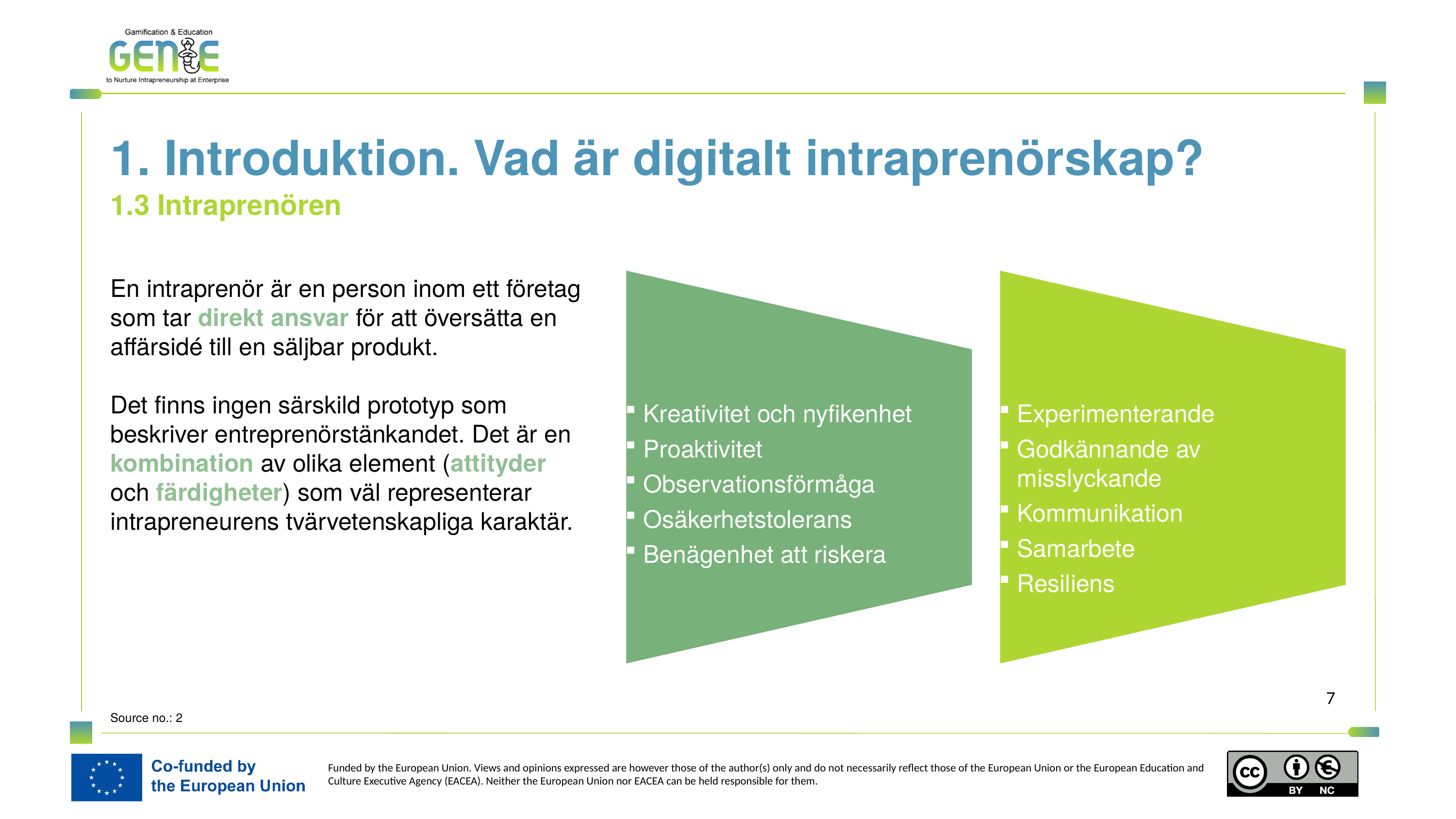

1. Introduktion. Vad är digitalt intraprenörskap?
1.3 Intraprenören

En intraprenör är en person inom ett företag som tar direkt ansvar för att översätta en affärsidé till en säljbar produkt.

Det finns ingen särskild prototyp som beskriver entreprenörstänkandet. Det är en kombination av olika element (attityder och färdigheter) som väl representerar intrapreneurens tvärvetenskapliga karaktär.

Kreativitet och nyfikenhet
Proaktivitet
Observationsförmåga
Osäkerhetstolerans
Benägenhet att riskera

Experimenterande
Godkännande av misslyckande
Kommunikation
Samarbete
Resiliens

Source no.: 2